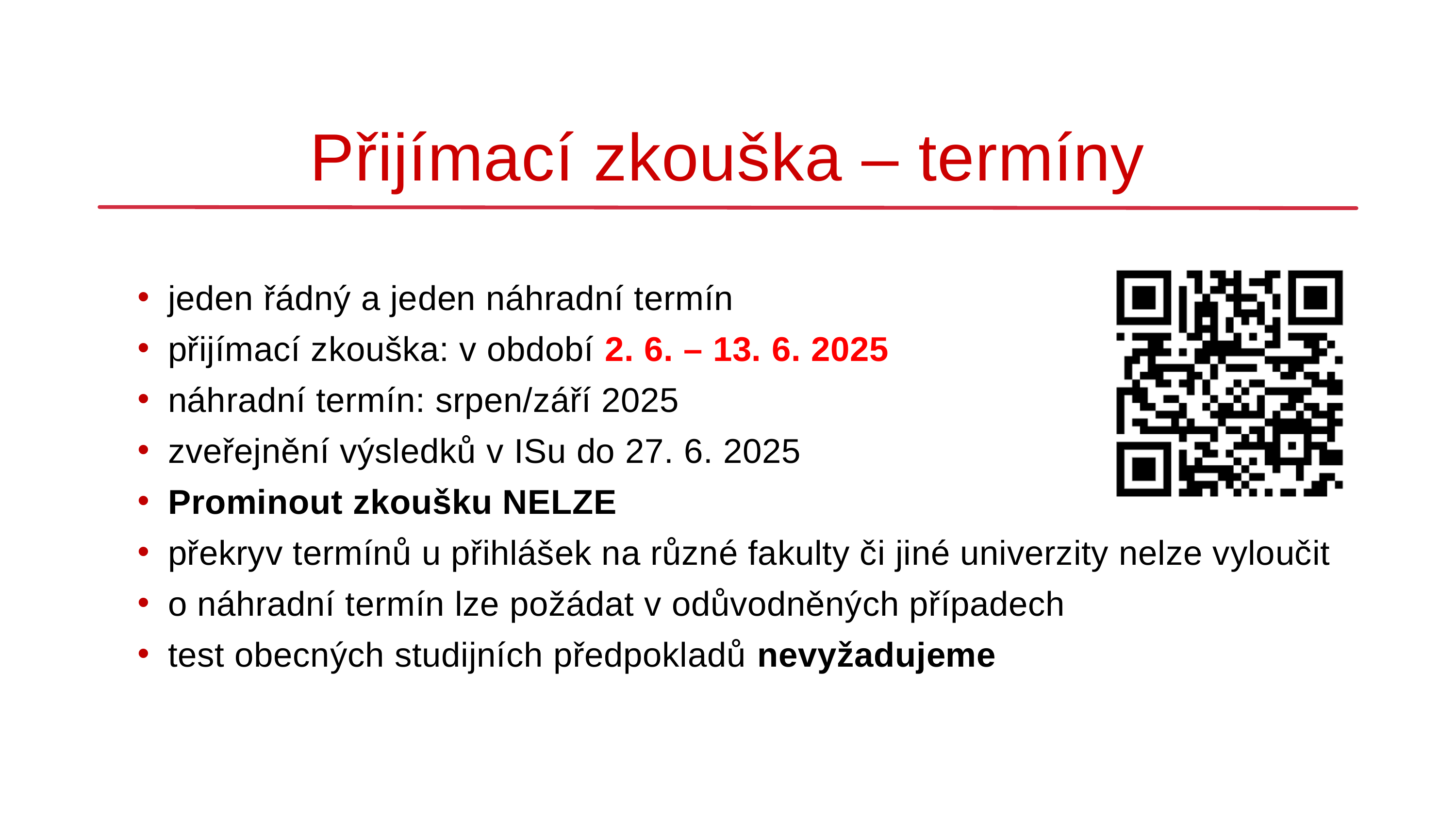

Přijímací zkouška – termíny

jeden řádný a jeden náhradní termín
přijímací zkouška: v období 2. 6. – 13. 6. 2025
náhradní termín: srpen/září 2025
zveřejnění výsledků v ISu do 27. 6. 2025
Prominout zkoušku NELZE
překryv termínů u přihlášek na různé fakulty či jiné univerzity nelze vyloučit
o náhradní termín lze požádat v odůvodněných případech
test obecných studijních předpokladů nevyžadujeme